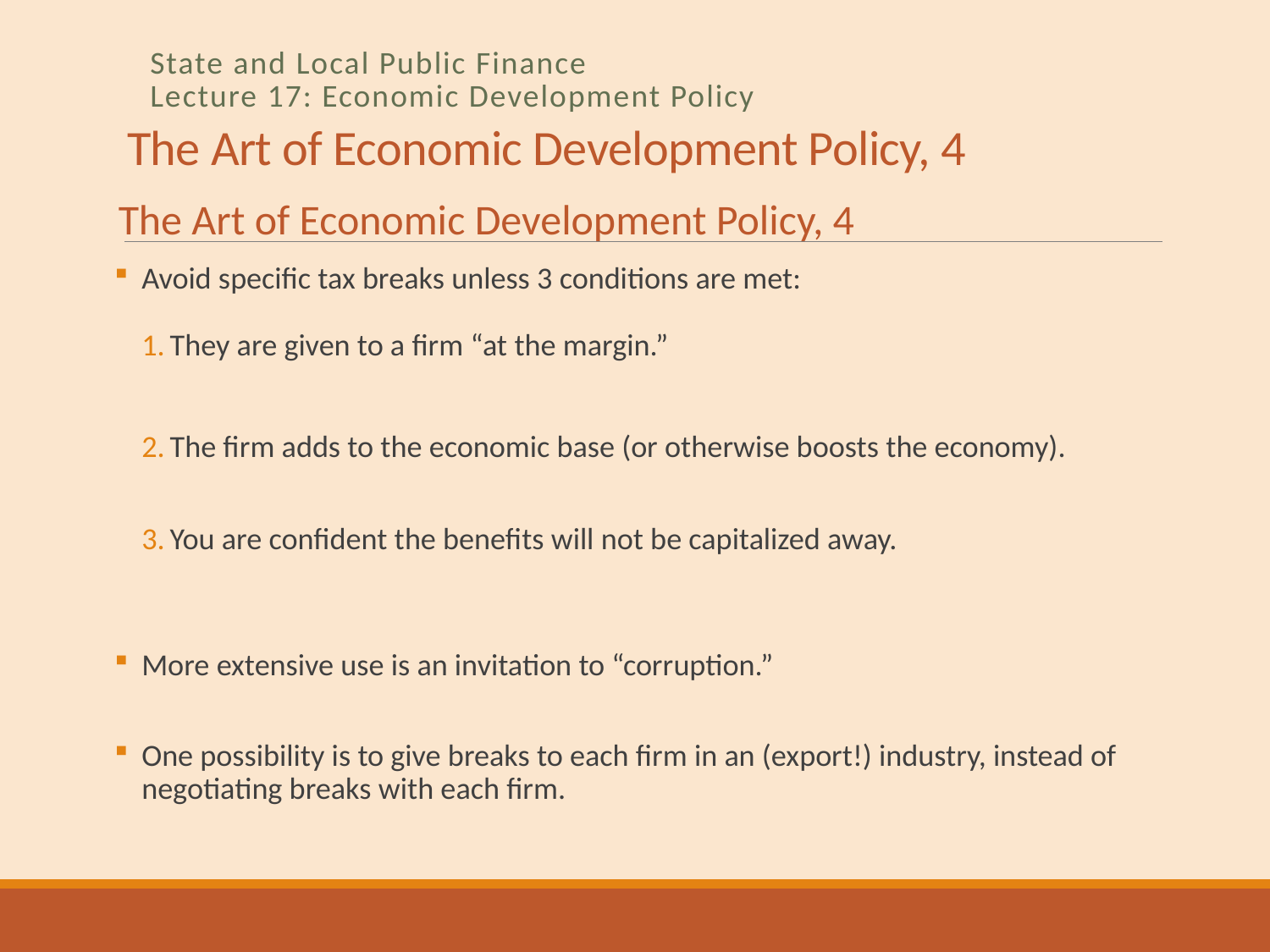

# The Art of Economic Development Policy, 4
State and Local Public Finance
Lecture 17: Economic Development Policy
The Art of Economic Development Policy, 4
Avoid specific tax breaks unless 3 conditions are met:

They are given to a firm “at the margin.”

The firm adds to the economic base (or otherwise boosts the economy).

You are confident the benefits will not be capitalized away.

More extensive use is an invitation to “corruption.”

One possibility is to give breaks to each firm in an (export!) industry, instead of negotiating breaks with each firm.